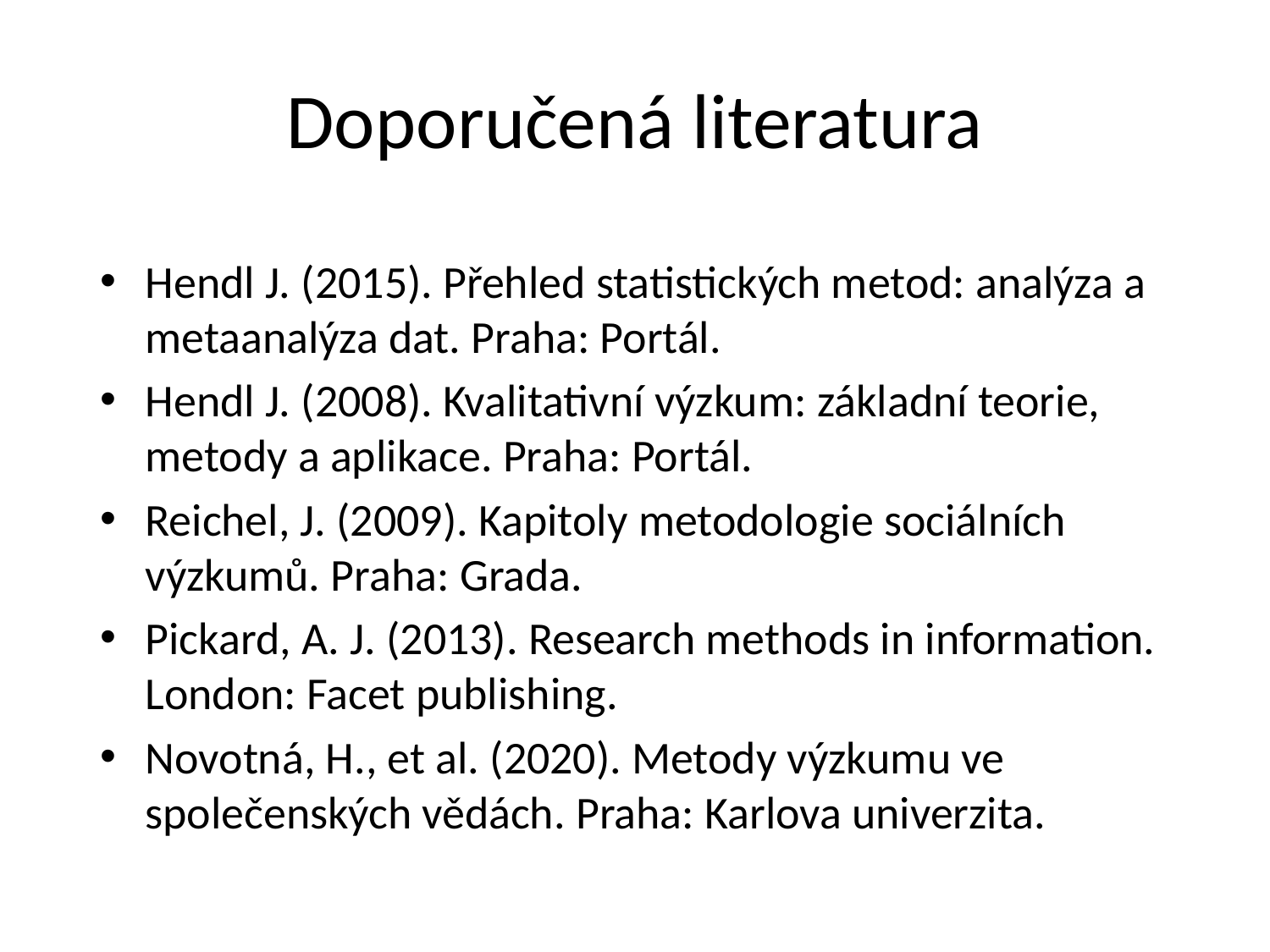

# Doporučená literatura
Hendl J. (2015). Přehled statistických metod: analýza a metaanalýza dat. Praha: Portál.
Hendl J. (2008). Kvalitativní výzkum: základní teorie, metody a aplikace. Praha: Portál.
Reichel, J. (2009). Kapitoly metodologie sociálních výzkumů. Praha: Grada.
Pickard, A. J. (2013). Research methods in information. London: Facet publishing.
Novotná, H., et al. (2020). Metody výzkumu ve společenských vědách. Praha: Karlova univerzita.